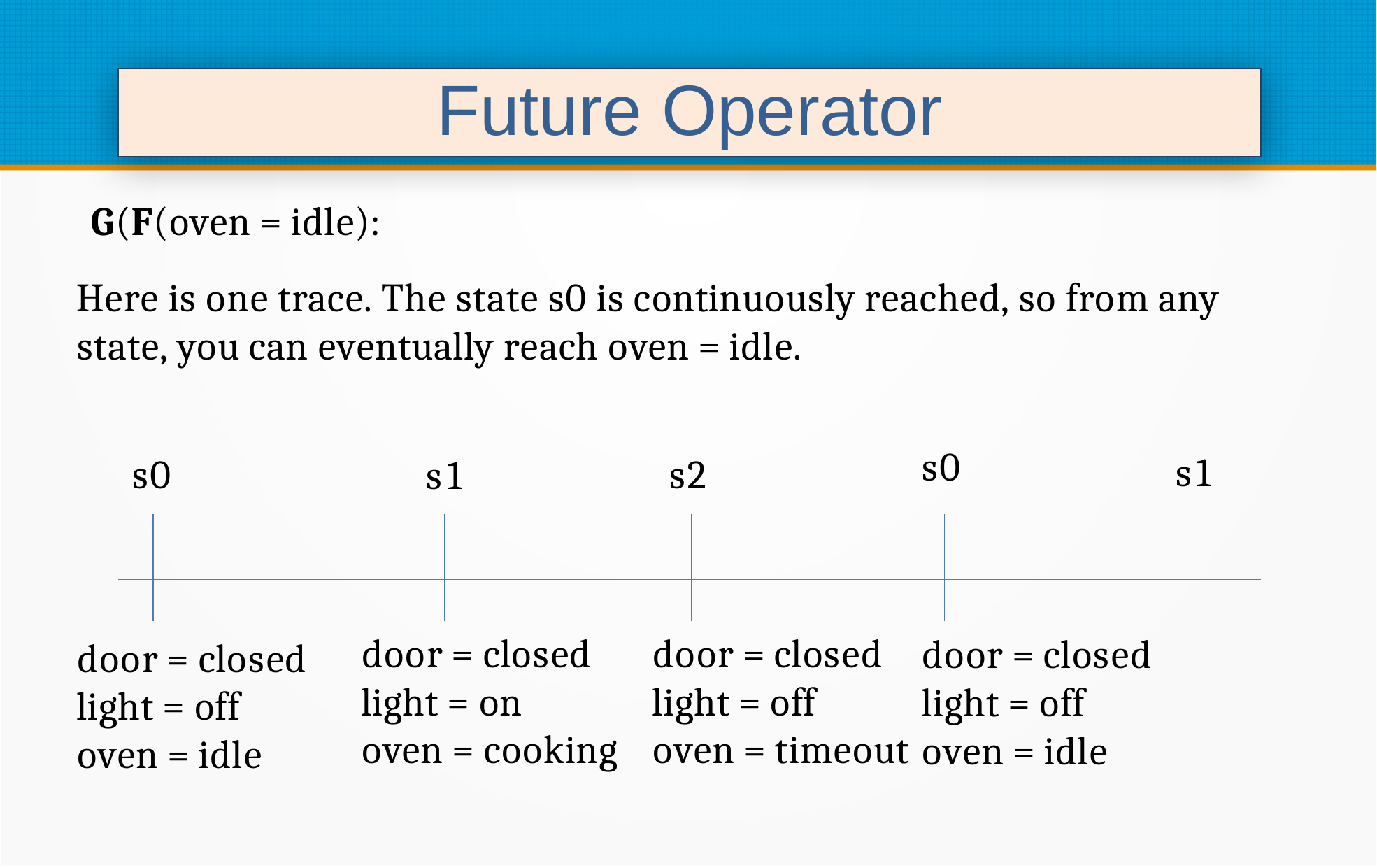

Future Operator
G(F(oven = idle):
Here is one trace. The state s0 is continuously reached, so from any state, you can eventually reach oven = idle.
s0
s1
s0
s2
s1
door = closed
light = on
oven = cooking
door = closed
light = off
oven = timeout
door = closed
light = off
oven = idle
door = closed
light = off
oven = idle